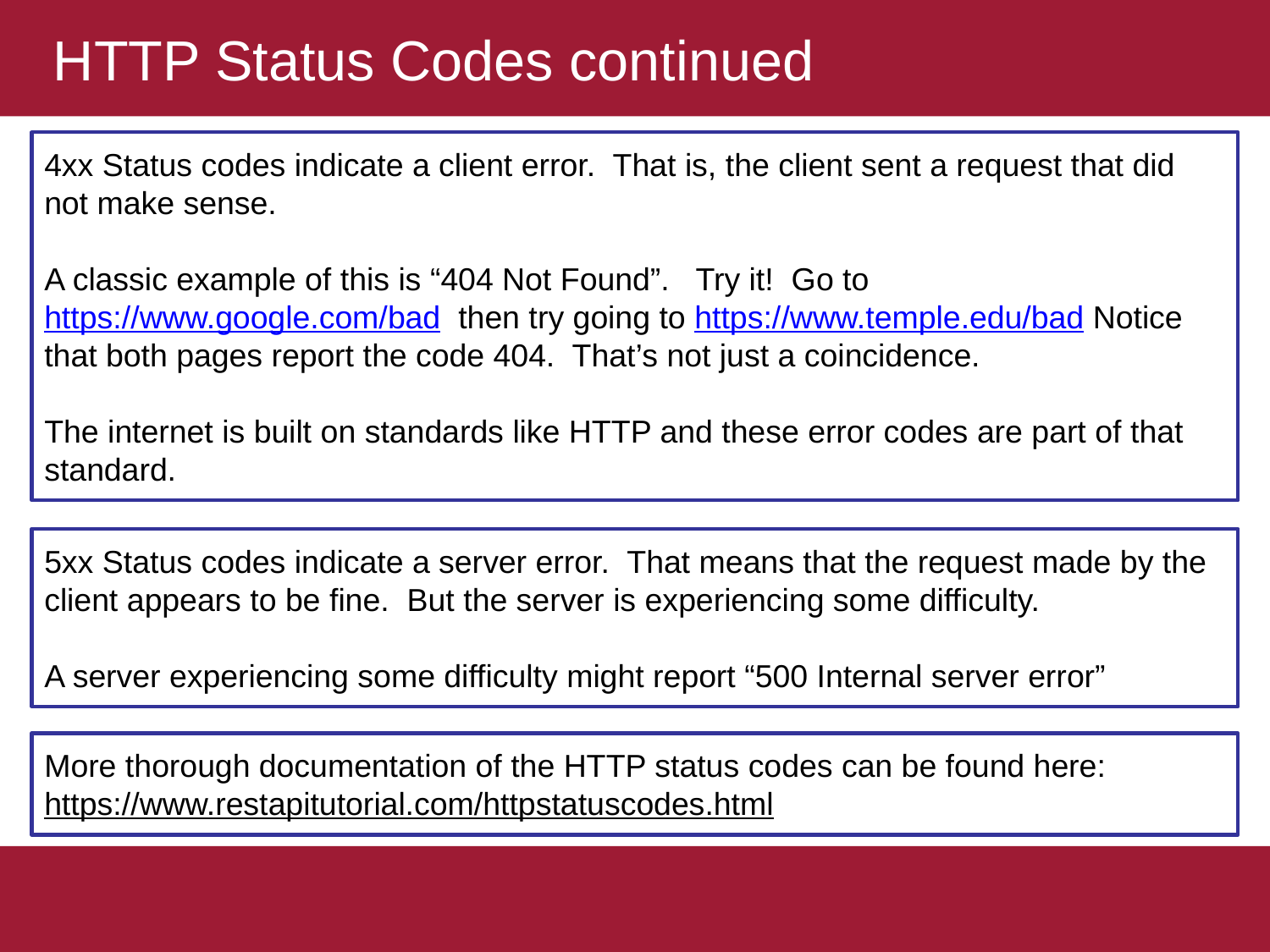

# HTTP Status Codes continued
4xx Status codes indicate a client error.  That is, the client sent a request that did not make sense.

A classic example of this is “404 Not Found”.   Try it!  Go to https://www.google.com/bad  then try going to https://www.temple.edu/bad Notice that both pages report the code 404.  That’s not just a coincidence.

The internet is built on standards like HTTP and these error codes are part of that standard.
5xx Status codes indicate a server error.  That means that the request made by the client appears to be fine.  But the server is experiencing some difficulty.

A server experiencing some difficulty might report “500 Internal server error”
More thorough documentation of the HTTP status codes can be found here:
https://www.restapitutorial.com/httpstatuscodes.html
10